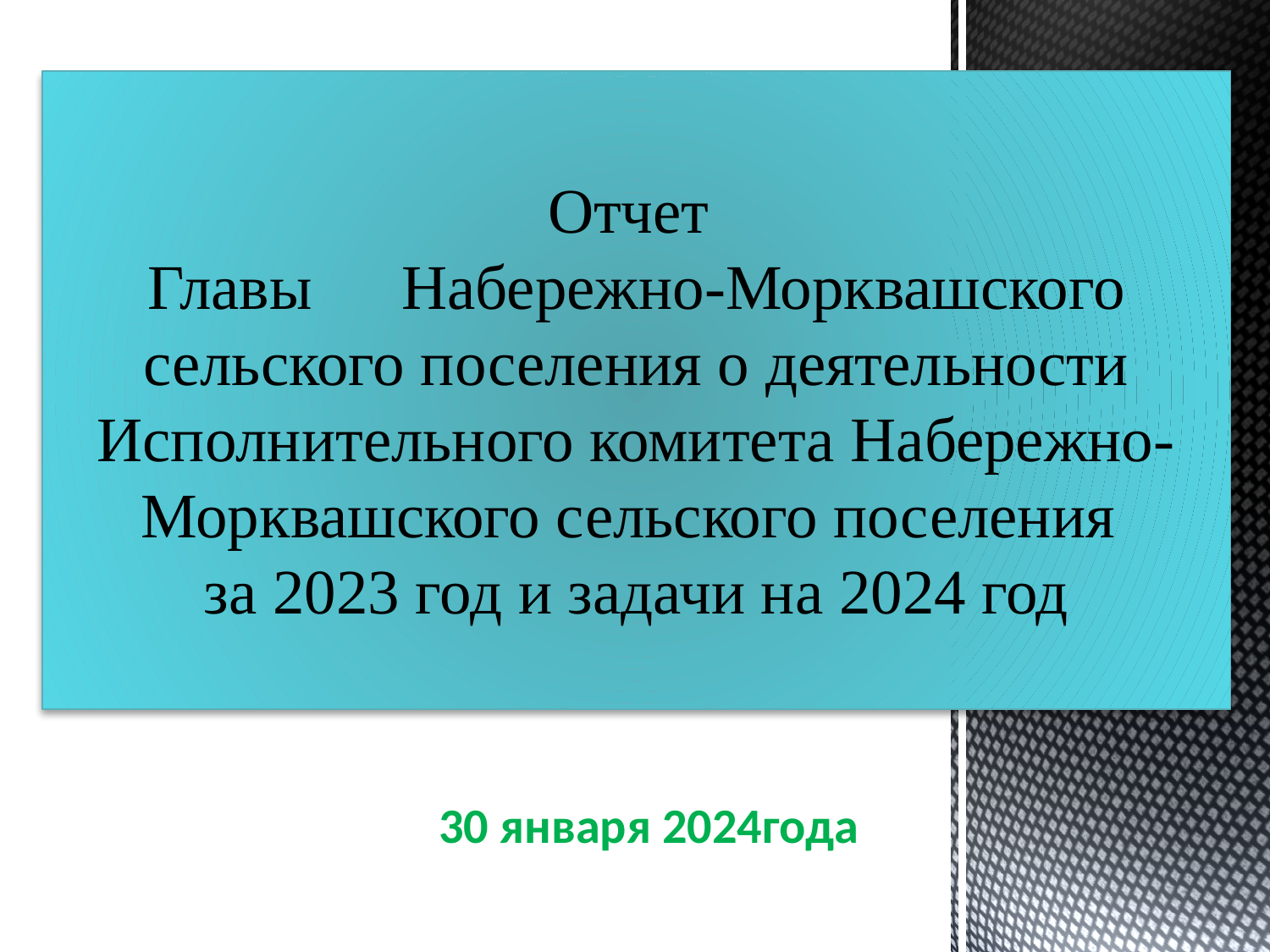

# Отчет Главы	Набережно-Морквашского сельского поселения о деятельности Исполнительного комитета Набережно-Морквашского сельского поселения за 2023 год и задачи на 2024 год
             30 января 2024года